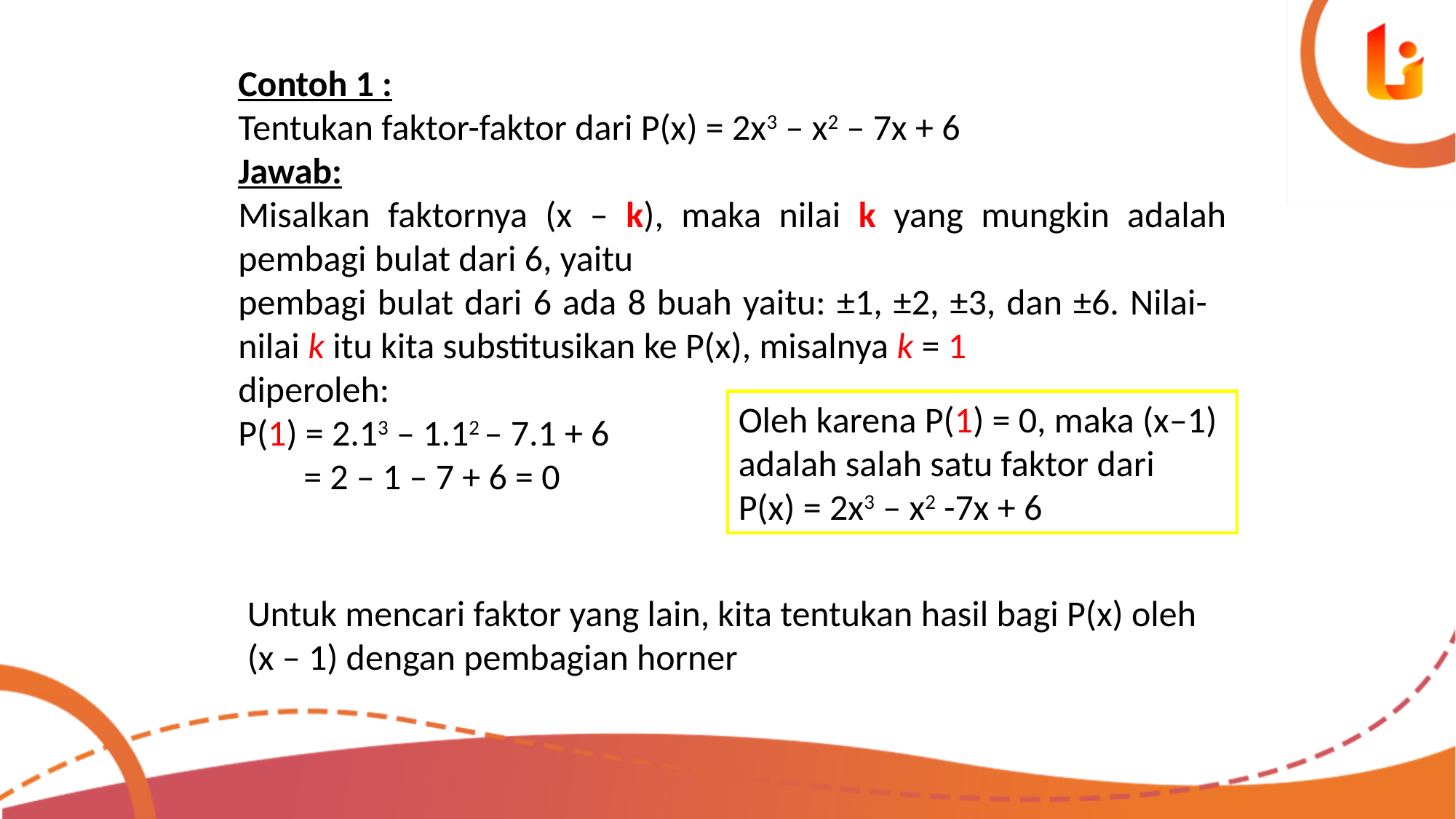

Contoh 1 :
Tentukan faktor-faktor dari P(x) = 2x3 – x2 – 7x + 6
Jawab:
Misalkan faktornya (x – k), maka nilai k yang mungkin adalah pembagi bulat dari 6, yaitu
pembagi bulat dari 6 ada 8 buah yaitu: ±1, ±2, ±3, dan ±6. Nilai-nilai k itu kita substitusikan ke P(x), misalnya k = 1
diperoleh:
P(1) = 2.13 – 1.12 – 7.1 + 6
        = 2 – 1 – 7 + 6 = 0
Oleh karena P(1) = 0, maka (x–1) adalah salah satu faktor dari  P(x) = 2x3 – x2 -7x + 6
Untuk mencari faktor yang lain, kita tentukan hasil bagi P(x) oleh (x – 1) dengan pembagian horner